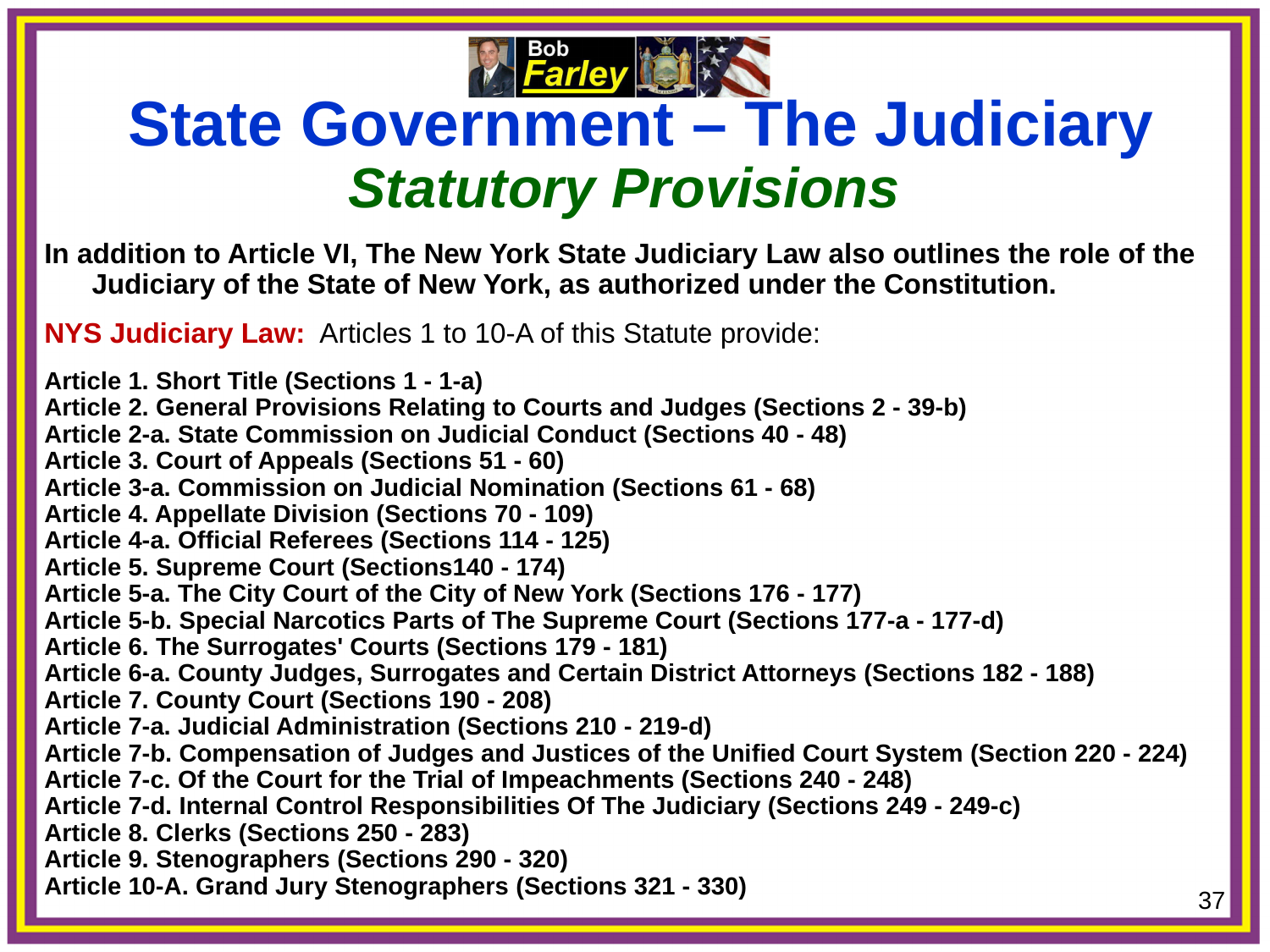

State Government – The Judiciary
Statutory Provisions

In addition to Article VI, The New York State Judiciary Law also outlines the role of the  Judiciary of the State of New York, as authorized under the Constitution.

NYS Judiciary Law:  Articles 1 to 10-A of this Statute provide:

Article 1. Short Title (Sections 1 - 1-a)
Article 2. General Provisions Relating to Courts and Judges (Sections 2 - 39-b)
Article 2-a. State Commission on Judicial Conduct (Sections 40 - 48)
Article 3. Court of Appeals (Sections 51 - 60)
Article 3-a. Commission on Judicial Nomination (Sections 61 - 68)
Article 4. Appellate Division (Sections 70 - 109)
Article 4-a. Official Referees (Sections 114 - 125)
Article 5. Supreme Court (Sections140 - 174)
Article 5-a. The City Court of the City of New York (Sections 176 - 177)
Article 5-b. Special Narcotics Parts of The Supreme Court (Sections 177-a - 177-d)
Article 6. The Surrogates' Courts (Sections 179 - 181)
Article 6-a. County Judges, Surrogates and Certain District Attorneys (Sections 182 - 188)
Article 7. County Court (Sections 190 - 208)
Article 7-a. Judicial Administration (Sections 210 - 219-d)
Article 7-b. Compensation of Judges and Justices of the Unified Court System (Section 220 - 224)
Article 7-c. Of the Court for the Trial of Impeachments (Sections 240 - 248)
Article 7-d. Internal Control Responsibilities Of The Judiciary (Sections 249 - 249-c)
Article 8. Clerks (Sections 250 - 283)
Article 9. Stenographers (Sections 290 - 320)
Article 10-A. Grand Jury Stenographers (Sections 321 - 330)

37